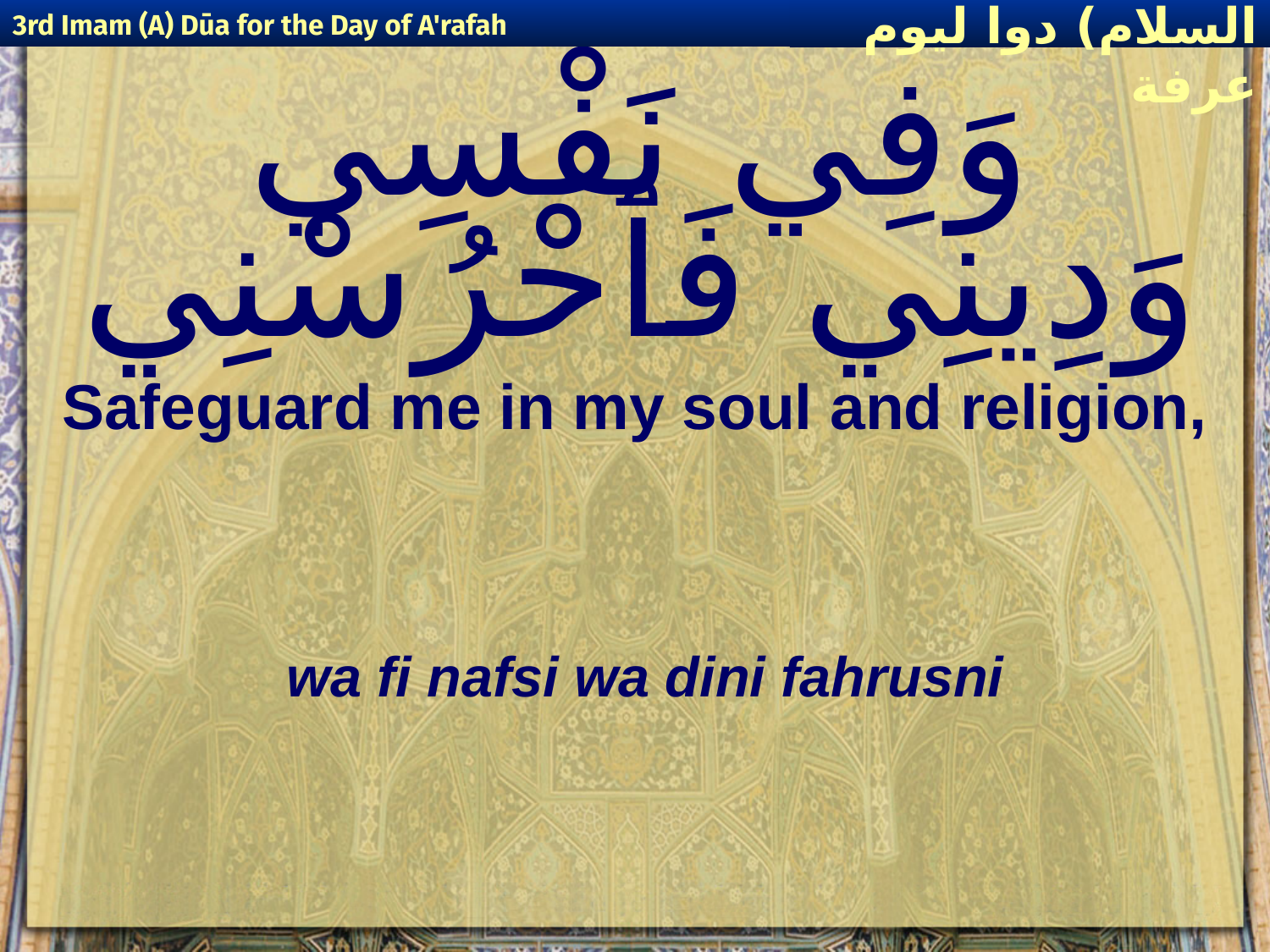

3rd Imam (A) Dūa for the Day of A'rafah
إمام حسين(عليه السلام) دوا ليوم عرفة
# وَفِي نَفْسِي وَدِينِي فَٱحْرُسْنِي
Safeguard me in my soul and religion,
wa fi nafsi wa dini fahrusni